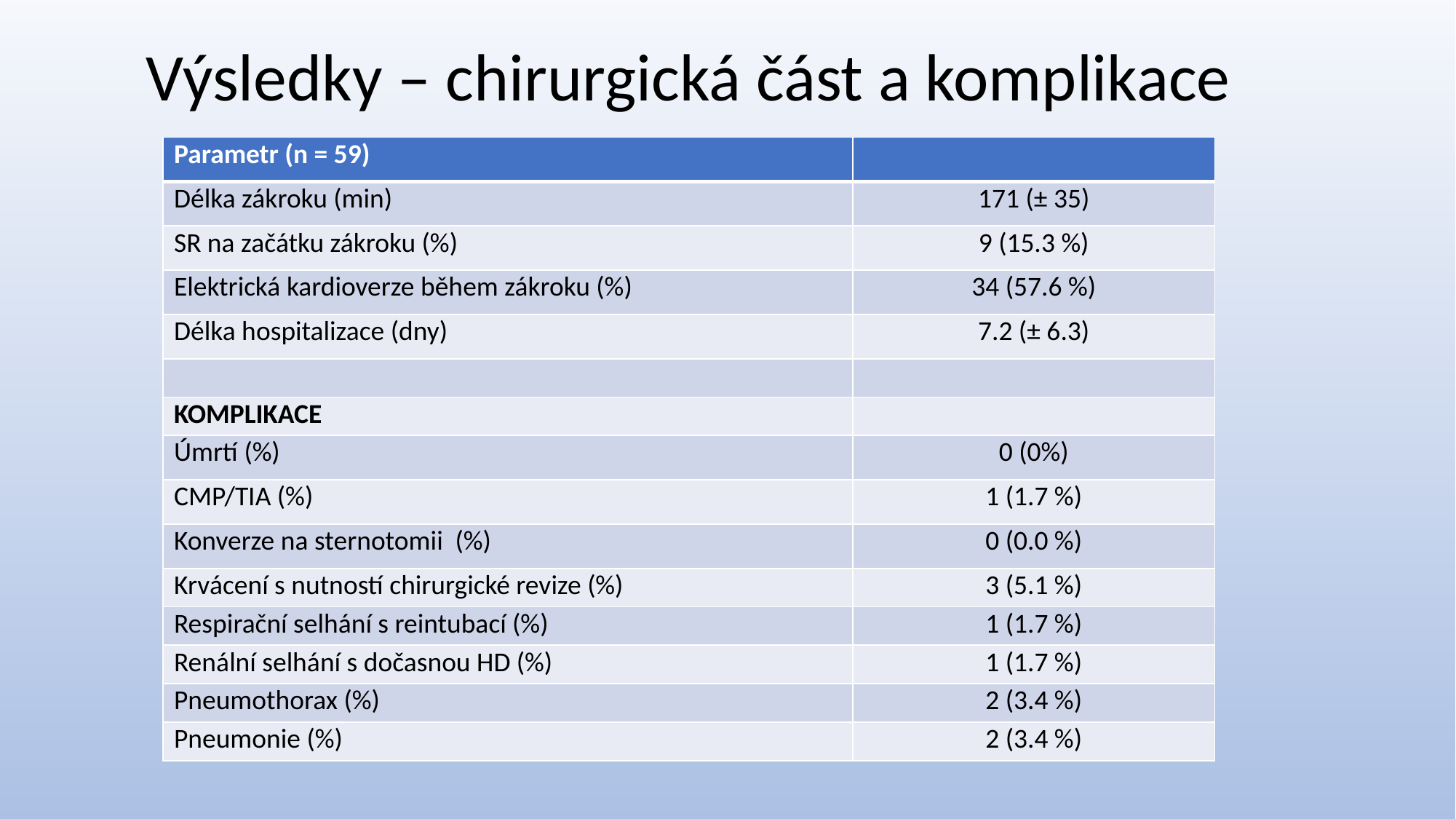

# Výsledky – chirurgická část a komplikace
| Parametr (n = 59) |  |
| --- | --- |
| Délka zákroku (min) | 171 (± 35) |
| SR na začátku zákroku (%) | 9 (15.3 %) |
| Elektrická kardioverze během zákroku (%) | 34 (57.6 %) |
| Délka hospitalizace (dny) | 7.2 (± 6.3) |
|  |  |
| KOMPLIKACE |  |
| Úmrtí (%) | 0 (0%) |
| CMP/TIA (%) | 1 (1.7 %) |
| Konverze na sternotomii (%) | 0 (0.0 %) |
| Krvácení s nutností chirurgické revize (%) | 3 (5.1 %) |
| Respirační selhání s reintubací (%) | 1 (1.7 %) |
| Renální selhání s dočasnou HD (%) | 1 (1.7 %) |
| Pneumothorax (%) | 2 (3.4 %) |
| Pneumonie (%) | 2 (3.4 %) |